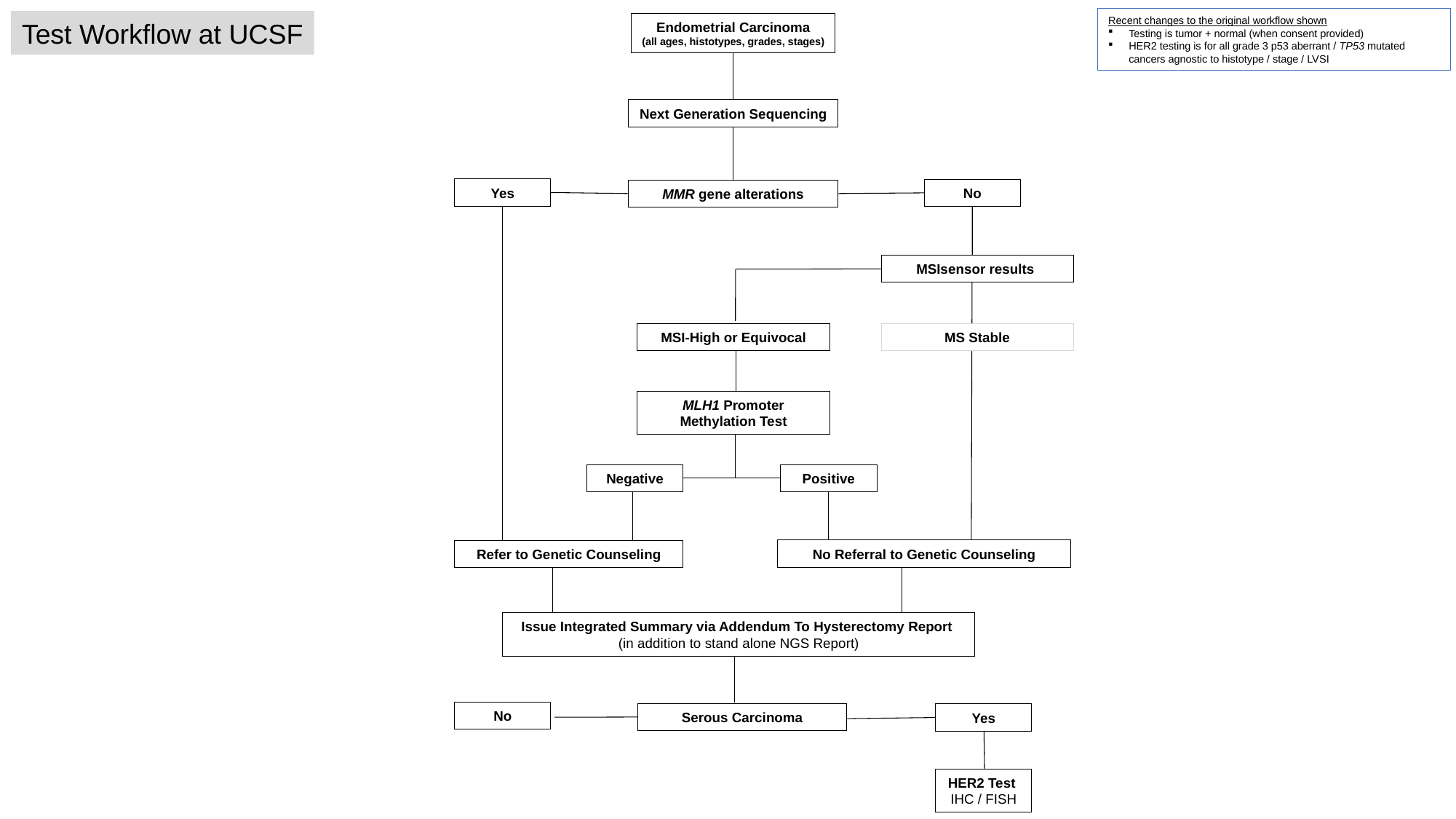

Recent changes to the original workflow shown
Testing is tumor + normal (when consent provided)
HER2 testing is for all grade 3 p53 aberrant / TP53 mutated cancers agnostic to histotype / stage / LVSI
Test Workflow at UCSF
Endometrial Carcinoma
(all ages, histotypes, grades, stages)
Next Generation Sequencing
Yes
No
MMR gene alterations
MSIsensor results
MSI-High or Equivocal
MS Stable
MLH1 Promoter Methylation Test
Negative
Positive
No Referral to Genetic Counseling
Refer to Genetic Counseling
Issue Integrated Summary via Addendum To Hysterectomy Report
(in addition to stand alone NGS Report)
No
Serous Carcinoma
Yes
HER2 Test
IHC / FISH